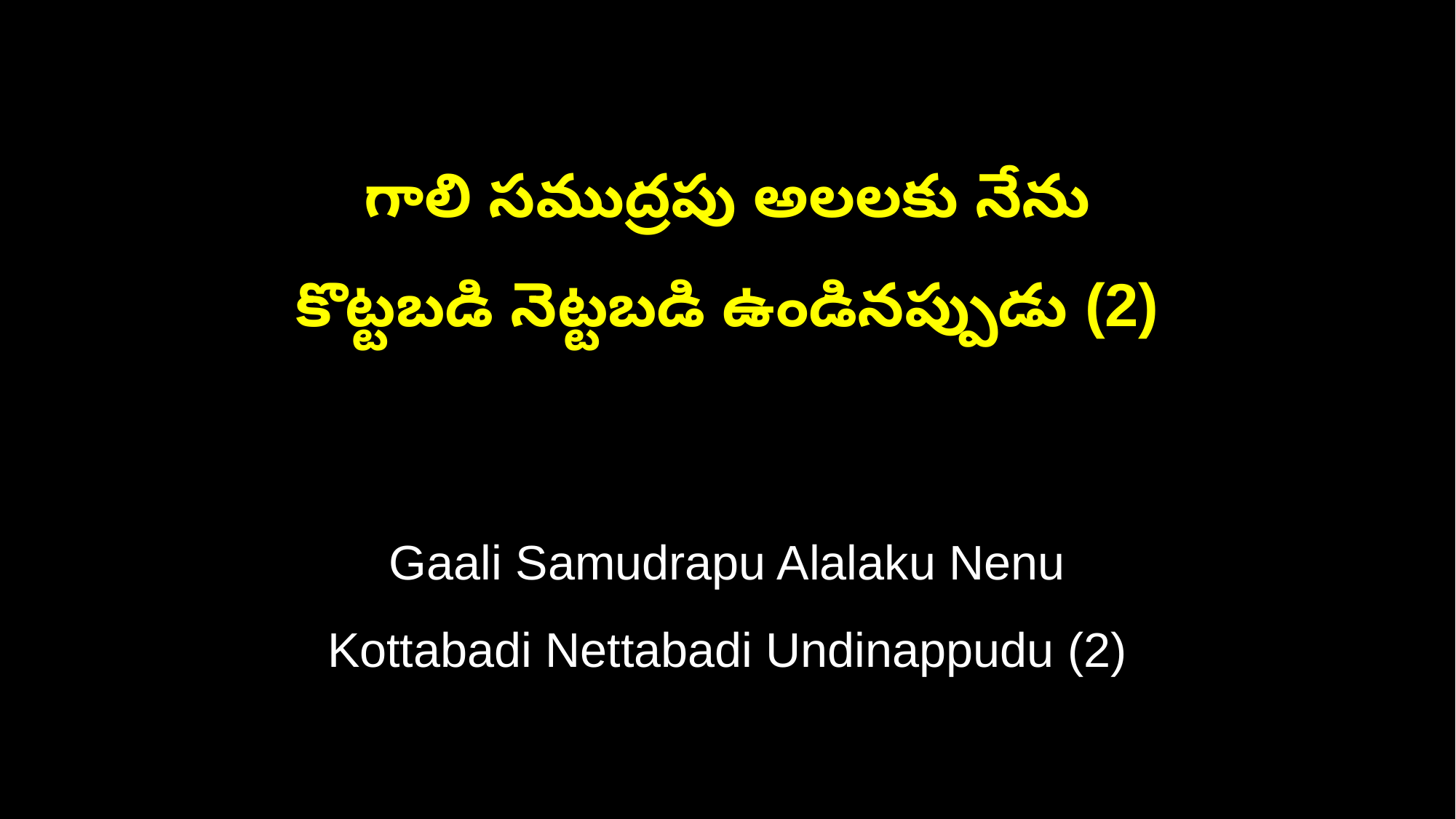

గాలి సముద్రపు అలలకు నేను
కొట్టబడి నెట్టబడి ఉండినప్పుడు (2)
Gaali Samudrapu Alalaku Nenu
Kottabadi Nettabadi Undinappudu (2)